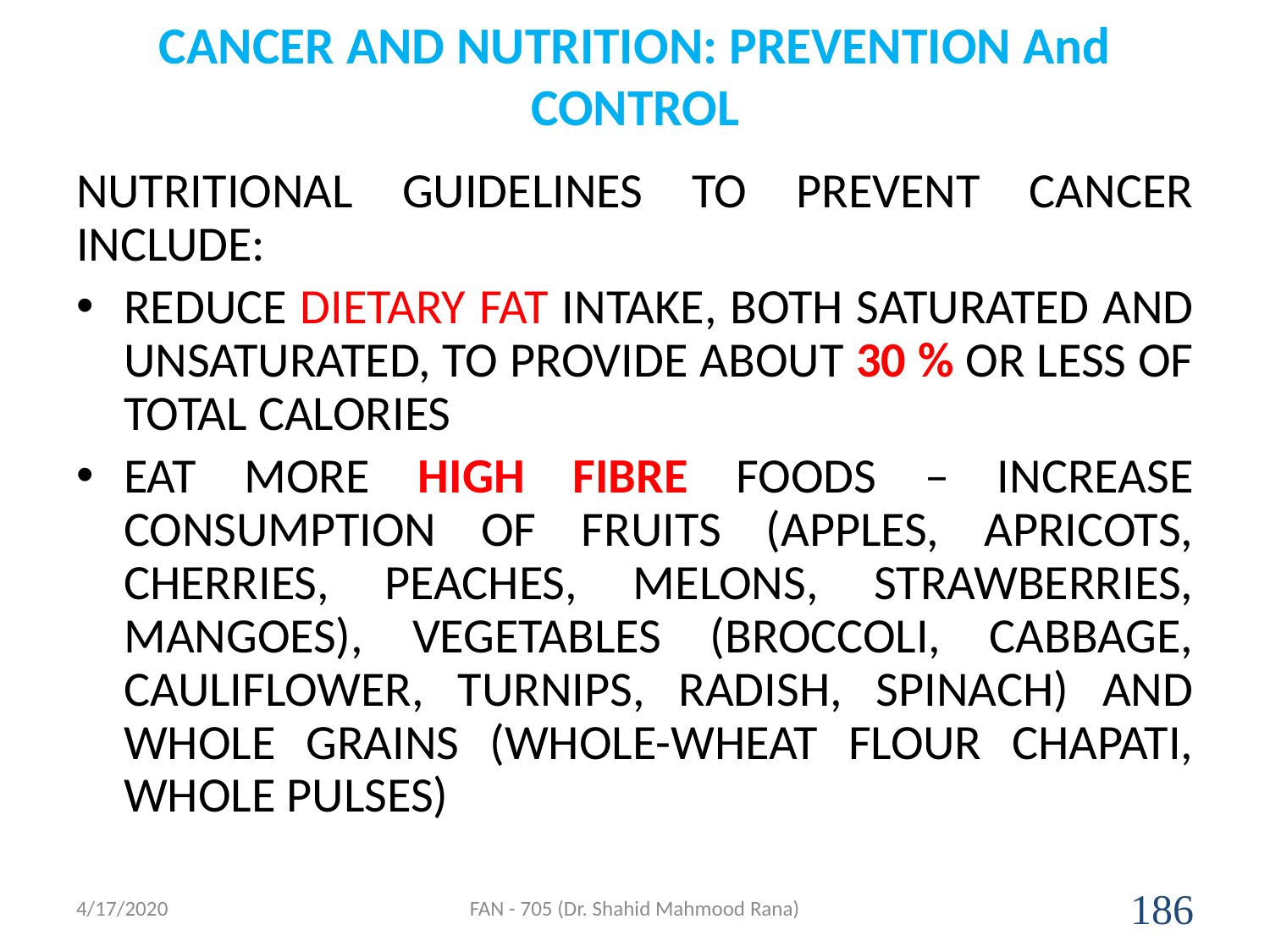

# CANCER AND NUTRITION: PREVENTION And CONTROL
NUTRITIONAL GUIDELINES TO PREVENT CANCER INCLUDE:
REDUCE DIETARY FAT INTAKE, BOTH SATURATED AND UNSATURATED, TO PROVIDE ABOUT 30 % OR LESS OF TOTAL CALORIES
EAT MORE HIGH FIBRE FOODS – INCREASE CONSUMPTION OF FRUITS (APPLES, APRICOTS, CHERRIES, PEACHES, MELONS, STRAWBERRIES, MANGOES), VEGETABLES (BROCCOLI, CABBAGE, CAULIFLOWER, TURNIPS, RADISH, SPINACH) AND WHOLE GRAINS (WHOLE-WHEAT FLOUR CHAPATI, WHOLE PULSES)
4/17/2020
FAN - 705 (Dr. Shahid Mahmood Rana)
186